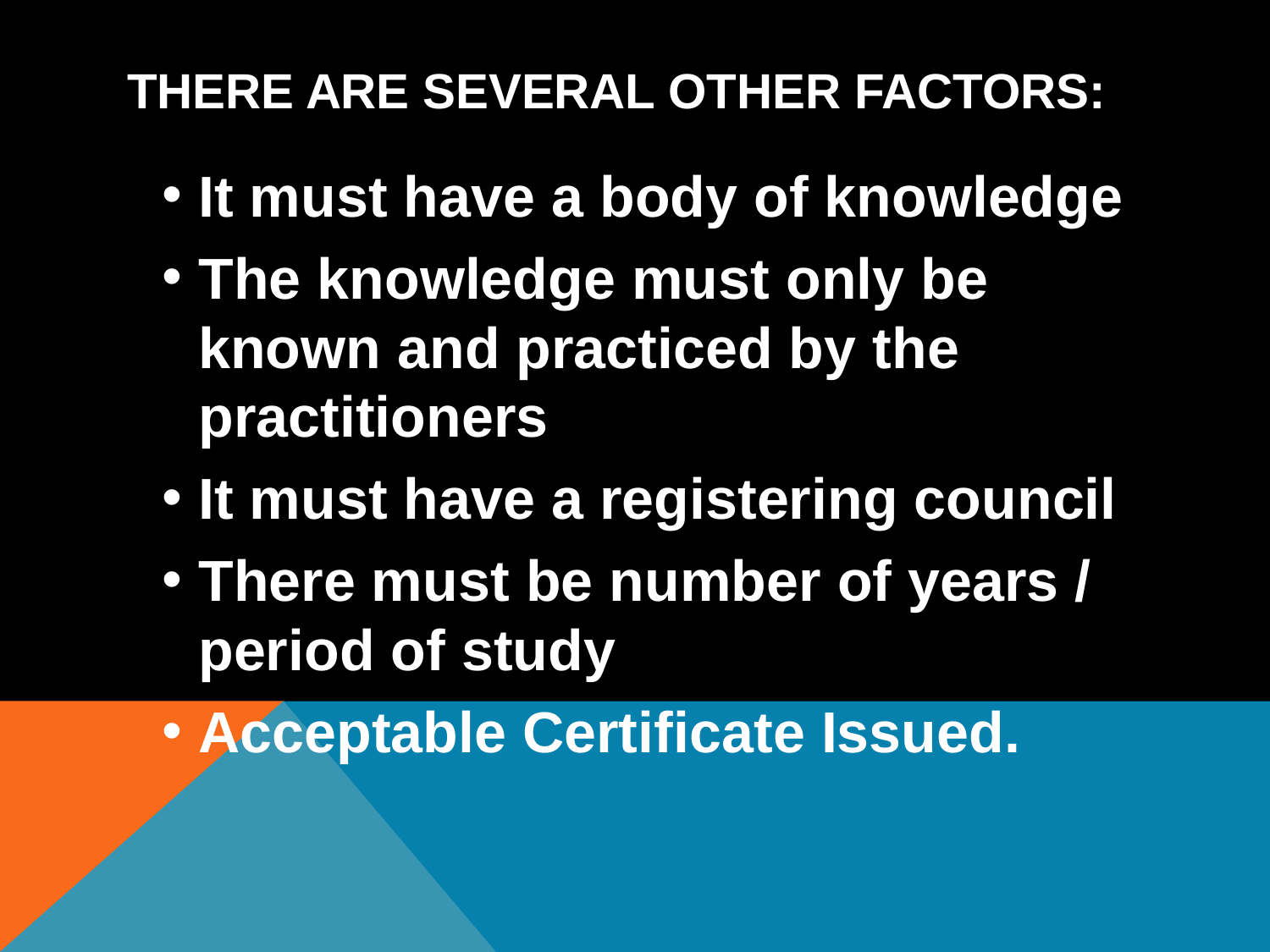

# There are Several Other Factors:
It must have a body of knowledge
The knowledge must only be known and practiced by the practitioners
It must have a registering council
There must be number of years / period of study
Acceptable Certificate Issued.